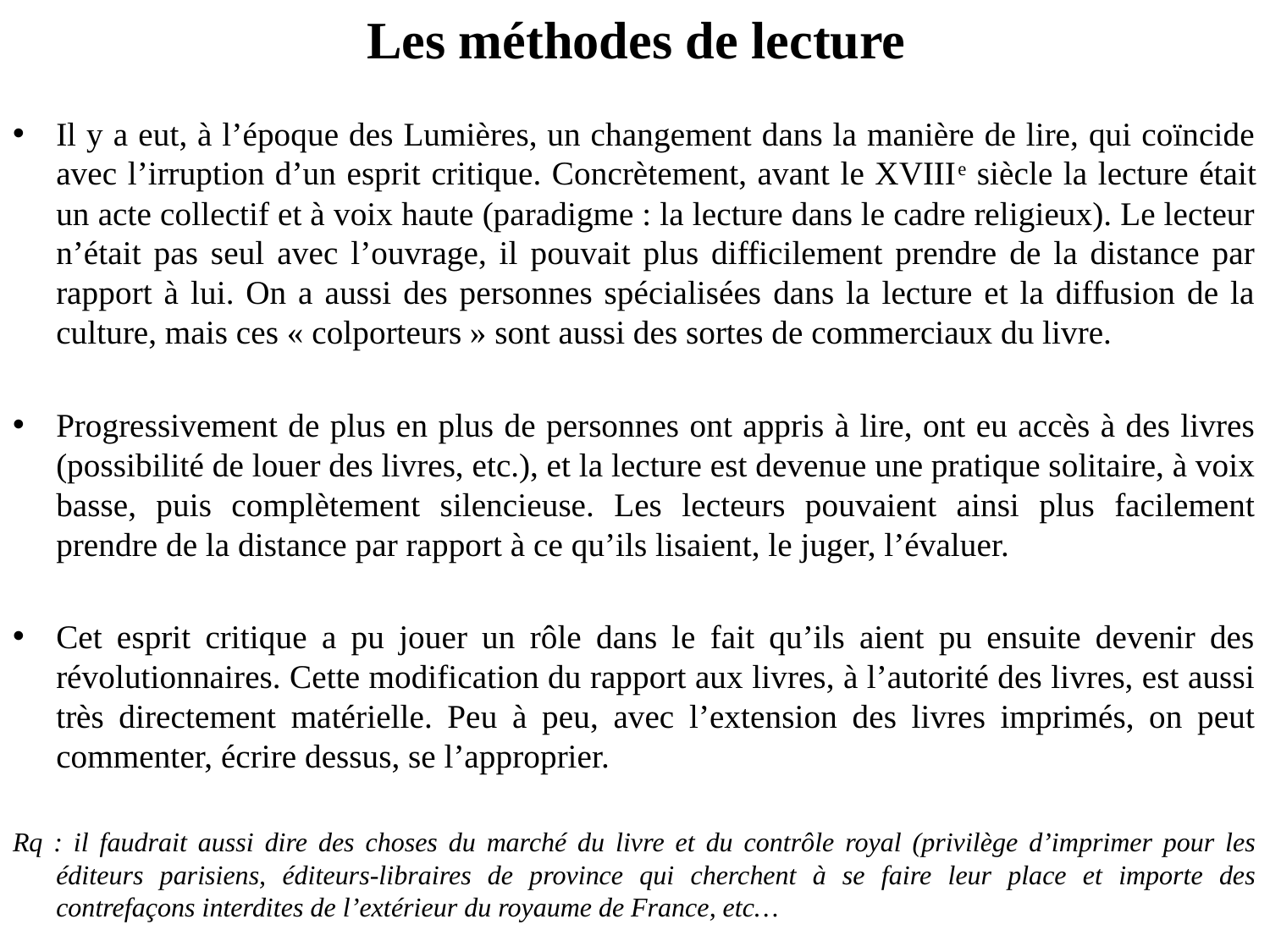

# Les méthodes de lecture
Il y a eut, à l’époque des Lumières, un changement dans la manière de lire, qui coïncide avec l’irruption d’un esprit critique. Concrètement, avant le XVIIIe siècle la lecture était un acte collectif et à voix haute (paradigme : la lecture dans le cadre religieux). Le lecteur n’était pas seul avec l’ouvrage, il pouvait plus difficilement prendre de la distance par rapport à lui. On a aussi des personnes spécialisées dans la lecture et la diffusion de la culture, mais ces « colporteurs » sont aussi des sortes de commerciaux du livre.

Progressivement de plus en plus de personnes ont appris à lire, ont eu accès à des livres (possibilité de louer des livres, etc.), et la lecture est devenue une pratique solitaire, à voix basse, puis complètement silencieuse. Les lecteurs pouvaient ainsi plus facilement prendre de la distance par rapport à ce qu’ils lisaient, le juger, l’évaluer.

Cet esprit critique a pu jouer un rôle dans le fait qu’ils aient pu ensuite devenir des révolutionnaires. Cette modification du rapport aux livres, à l’autorité des livres, est aussi très directement matérielle. Peu à peu, avec l’extension des livres imprimés, on peut commenter, écrire dessus, se l’approprier.

Rq : il faudrait aussi dire des choses du marché du livre et du contrôle royal (privilège d’imprimer pour les éditeurs parisiens, éditeurs-libraires de province qui cherchent à se faire leur place et importe des contrefaçons interdites de l’extérieur du royaume de France, etc…